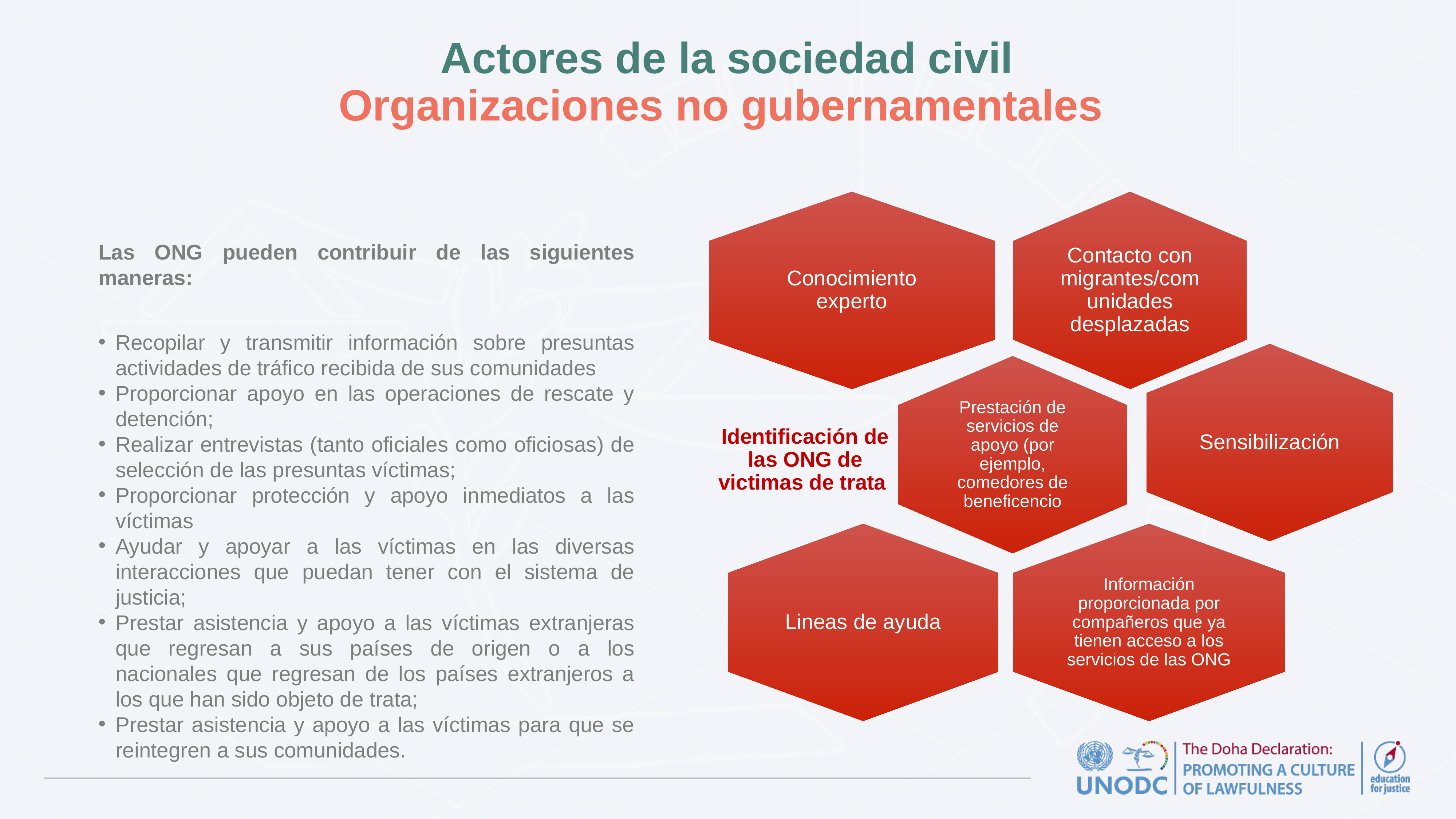

# Actores de la sociedad civil Organizaciones no gubernamentales
Contacto con migrantes/comunidades desplazadas
Conocimiento experto
Prestación de servicios de apoyo (por ejemplo, comedores de beneficencio
Identificación de las ONG de victimas de trata
Sensibilización
Información proporcionada por compañeros que ya tienen acceso a los servicios de las ONG
Lineas de ayuda
Las ONG pueden contribuir de las siguientes maneras:

Recopilar y transmitir información sobre presuntas actividades de tráfico recibida de sus comunidades
Proporcionar apoyo en las operaciones de rescate y detención;
Realizar entrevistas (tanto oficiales como oficiosas) de selección de las presuntas víctimas;
Proporcionar protección y apoyo inmediatos a las víctimas
Ayudar y apoyar a las víctimas en las diversas interacciones que puedan tener con el sistema de justicia;
Prestar asistencia y apoyo a las víctimas extranjeras que regresan a sus países de origen o a los nacionales que regresan de los países extranjeros a los que han sido objeto de trata;
Prestar asistencia y apoyo a las víctimas para que se reintegren a sus comunidades.